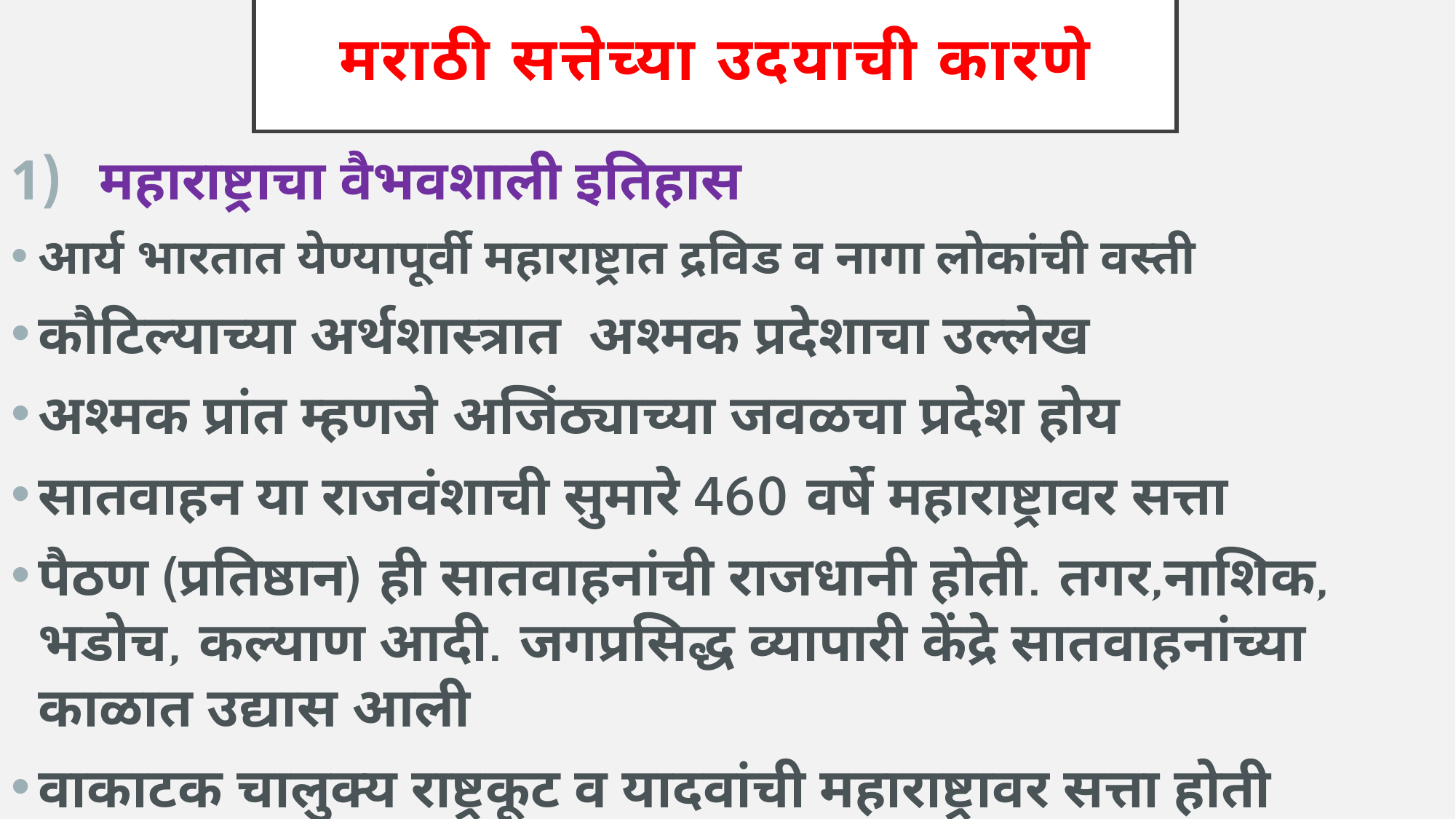

# मराठी सत्तेच्या उदयाची कारणे
महाराष्ट्राचा वैभवशाली इतिहास
आर्य भारतात येण्यापूर्वी महाराष्ट्रात द्रविड व नागा लोकांची वस्ती
कौटिल्याच्या अर्थशास्त्रात  अश्मक प्रदेशाचा उल्लेख
अश्मक प्रांत म्हणजे अजिंठ्याच्या जवळचा प्रदेश होय
सातवाहन या राजवंशाची सुमारे 460 वर्षे महाराष्ट्रावर सत्ता
पैठण (प्रतिष्ठान) ही सातवाहनांची राजधानी होती. तगर,नाशिक, भडोच, कल्याण आदी. जगप्रसिद्ध व्यापारी केंद्रे सातवाहनांच्या काळात उद्यास आली
वाकाटक चालुक्य राष्ट्रकूट व यादवांची महाराष्ट्रावर सत्ता होती